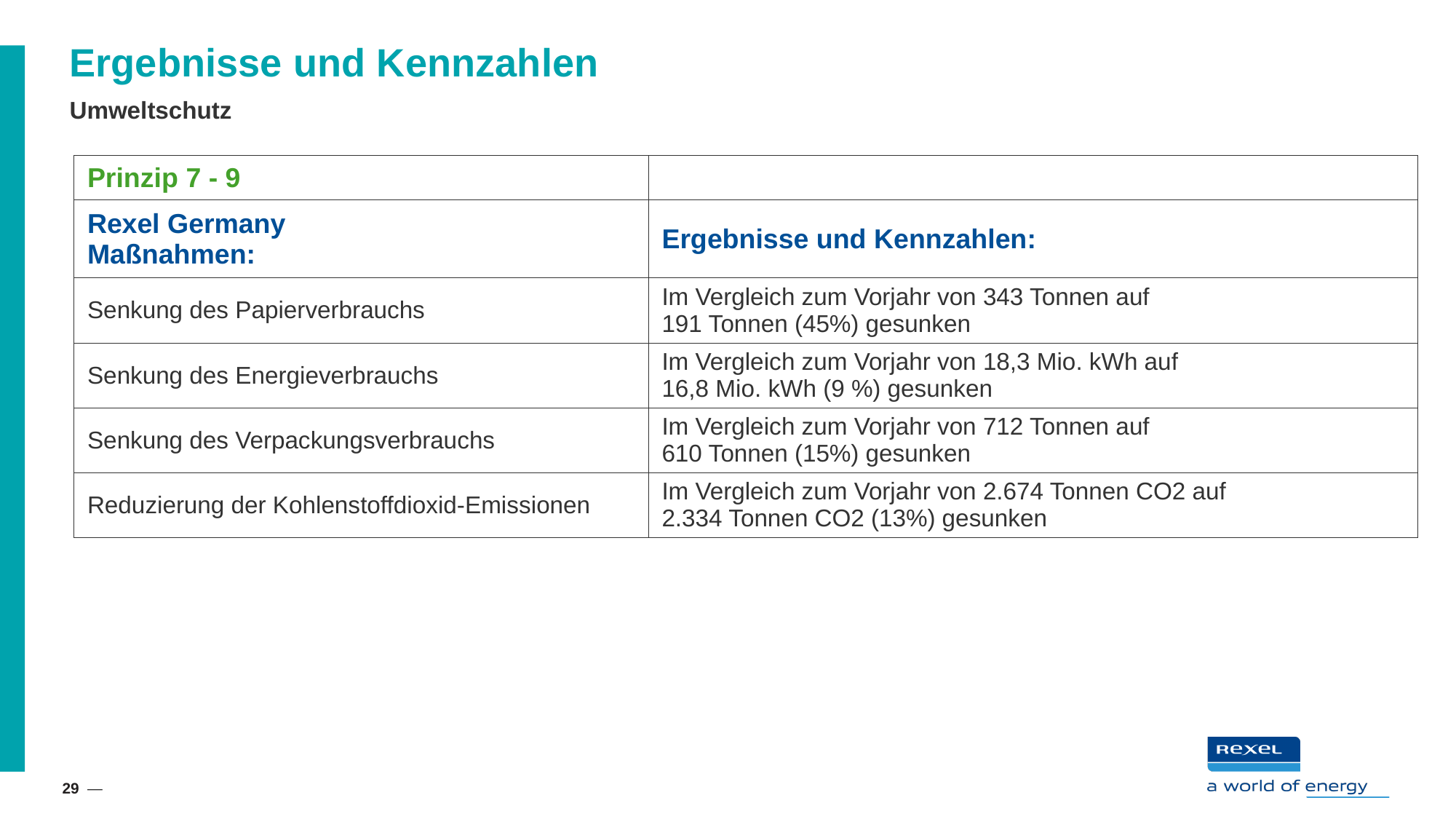

# Ergebnisse und Kennzahlen
Umweltschutz
| Prinzip 7 - 9 |  |
| --- | --- |
| Rexel Germany Maßnahmen: | Ergebnisse und Kennzahlen: |
| Senkung des Papierverbrauchs | Im Vergleich zum Vorjahr von 343 Tonnen auf 191 Tonnen (45%) gesunken |
| Senkung des Energieverbrauchs | Im Vergleich zum Vorjahr von 18,3 Mio. kWh auf 16,8 Mio. kWh (9 %) gesunken |
| Senkung des Verpackungsverbrauchs | Im Vergleich zum Vorjahr von 712 Tonnen auf 610 Tonnen (15%) gesunken |
| Reduzierung der Kohlenstoffdioxid-Emissionen | Im Vergleich zum Vorjahr von 2.674 Tonnen CO2 auf 2.334 Tonnen CO2 (13%) gesunken |
29  —